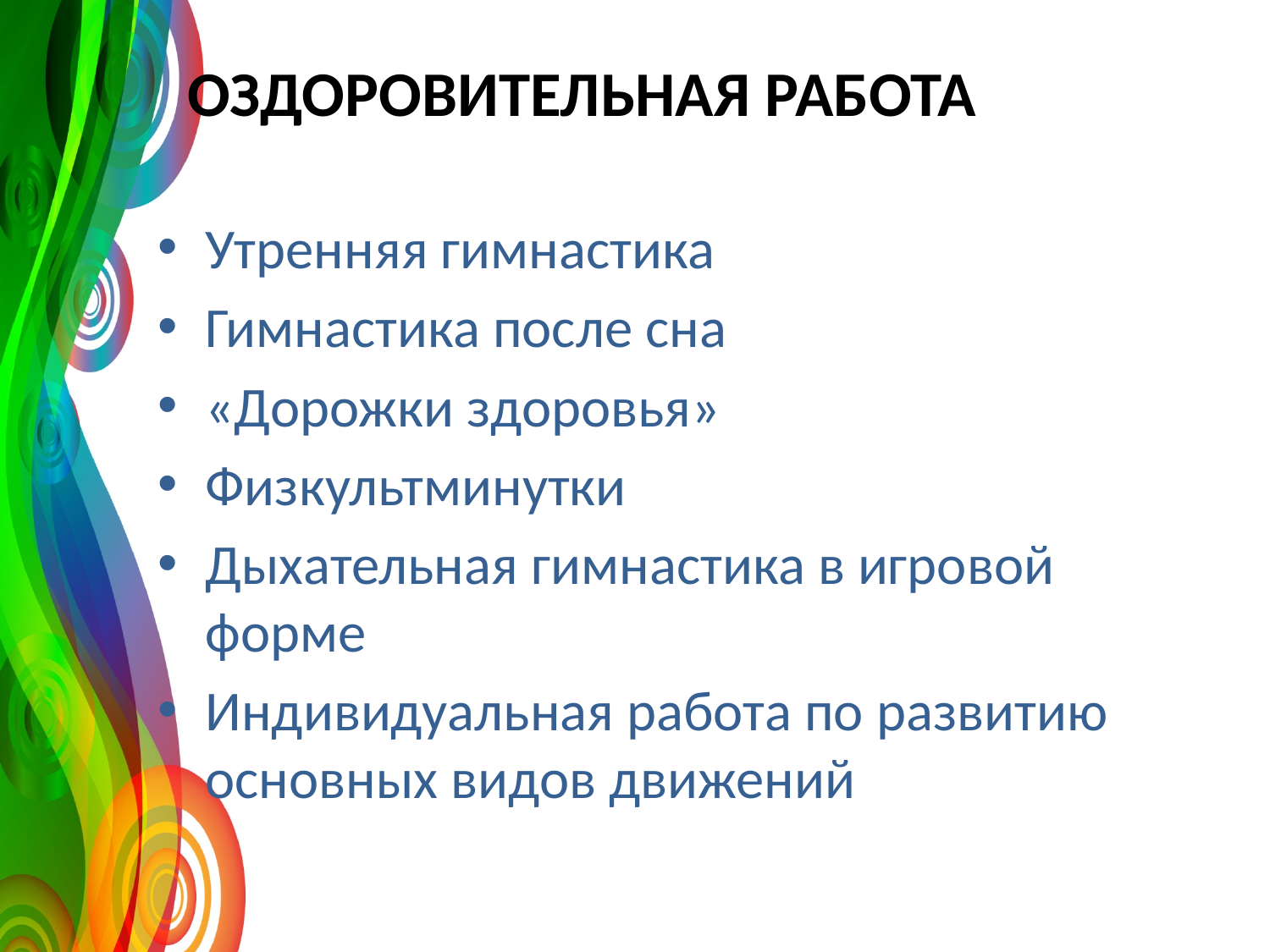

# Оздоровительная работа
Утренняя гимнастика
Гимнастика после сна
«Дорожки здоровья»
Физкультминутки
Дыхательная гимнастика в игровой форме
Индивидуальная работа по развитию основных видов движений